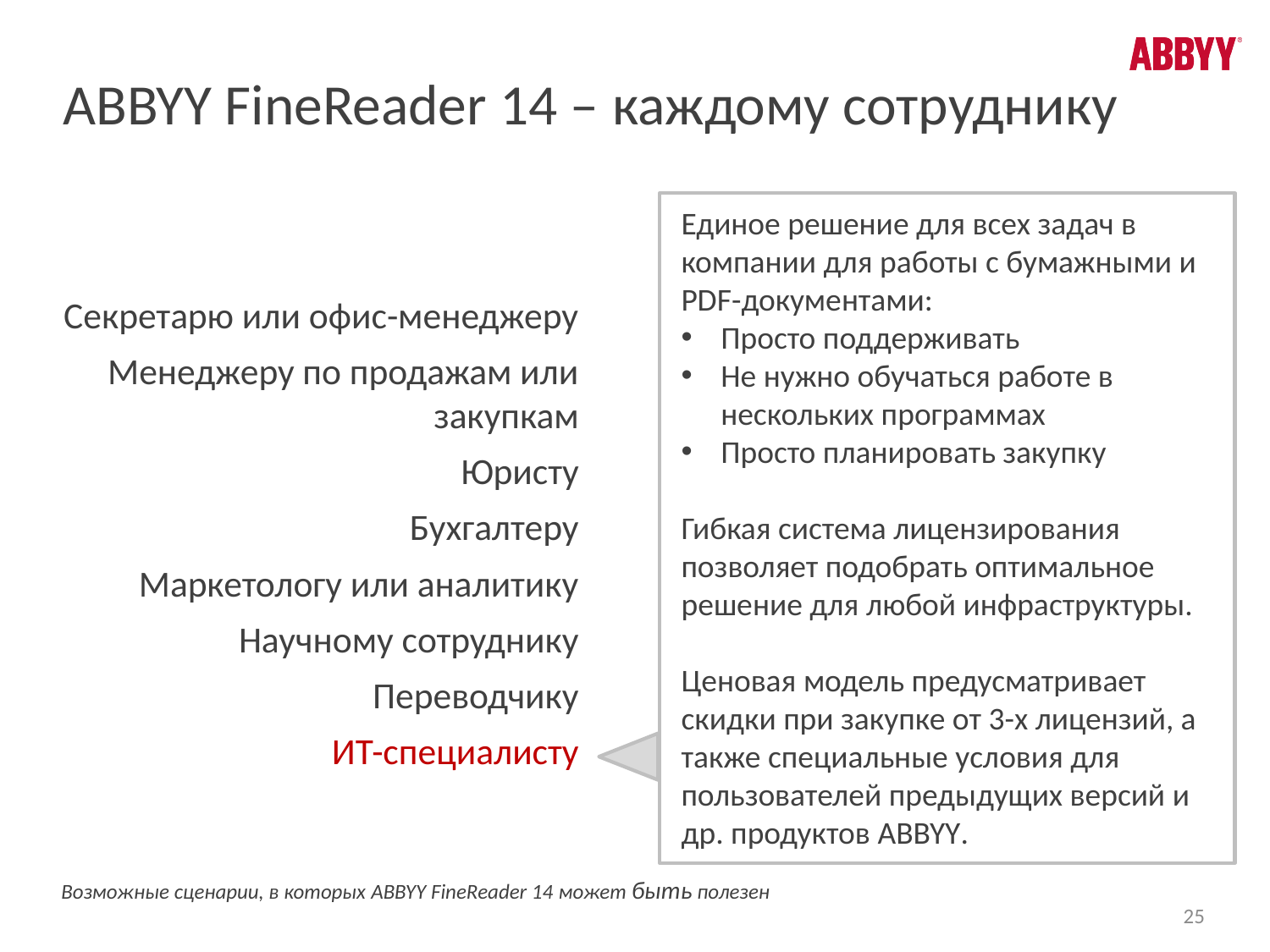

ABBYY FineReader 14 – каждому сотруднику

Единое решение для всех задач в компании для работы с бумажными и PDF-документами:
Просто поддерживать
Не нужно обучаться работе в нескольких программах
Просто планировать закупку

Гибкая система лицензирования позволяет подобрать оптимальное решение для любой инфраструктуры.

Ценовая модель предусматривает скидки при закупке от 3-х лицензий, а также специальные условия для пользователей предыдущих версий и др. продуктов ABBYY.
Секретарю или офис-менеджеру
Менеджеру по продажам или закупкам
Юристу
Бухгалтеру
Маркетологу или аналитику
Научному сотруднику
Переводчику
ИТ-специалисту

Возможные сценарии, в которых ABBYY FineReader 14 может быть полезен
25